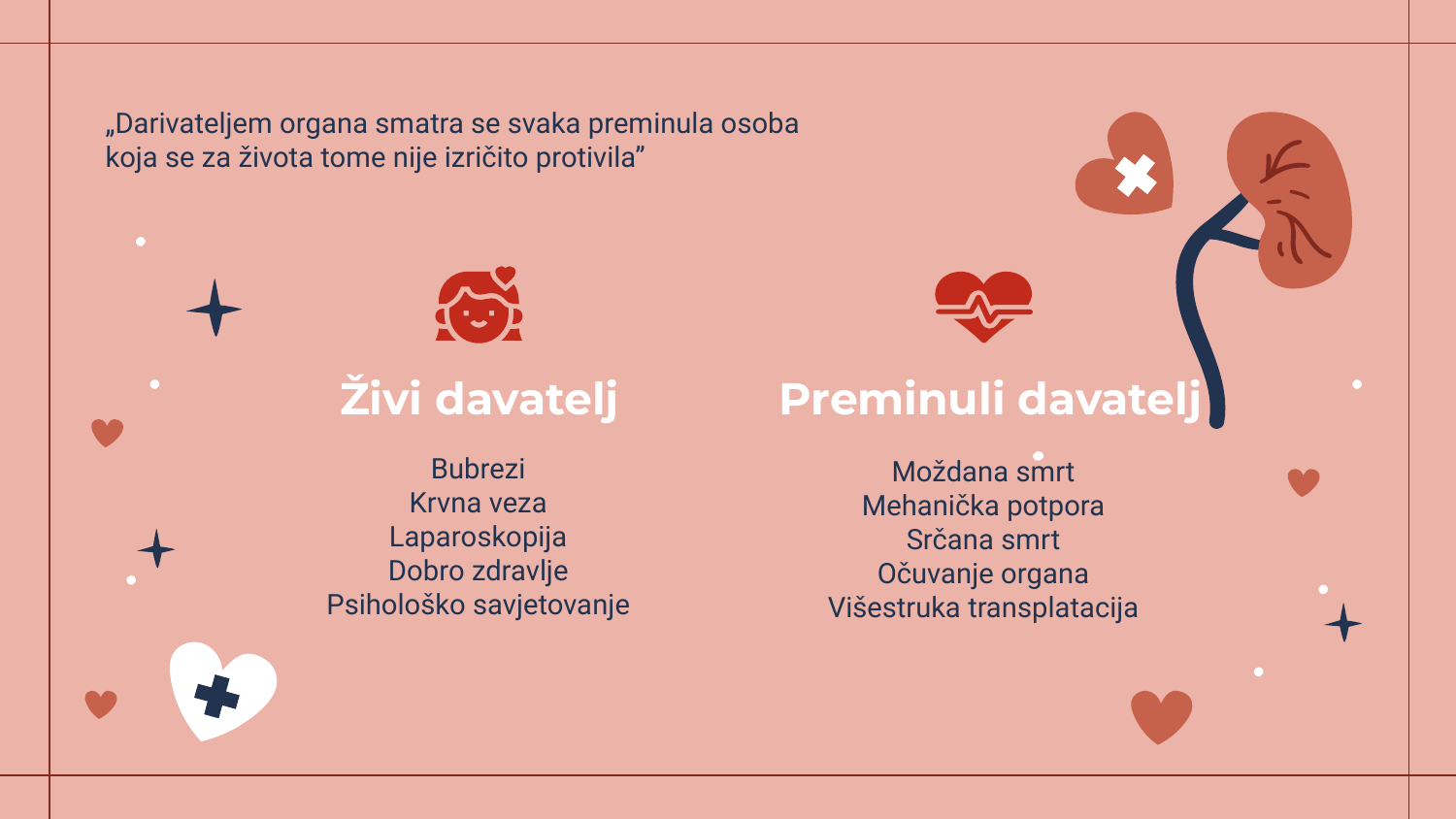

„Darivateljem organa smatra se svaka preminula osoba koja se za života tome nije izričito protivila”

Živi davatelj
Preminuli davatelj

Bubrezi
Krvna veza
Laparoskopija
Dobro zdravlje
Psihološko savjetovanje
Moždana smrt
Mehanička potpora
Srčana smrt
Očuvanje organa
Višestruka transplatacija